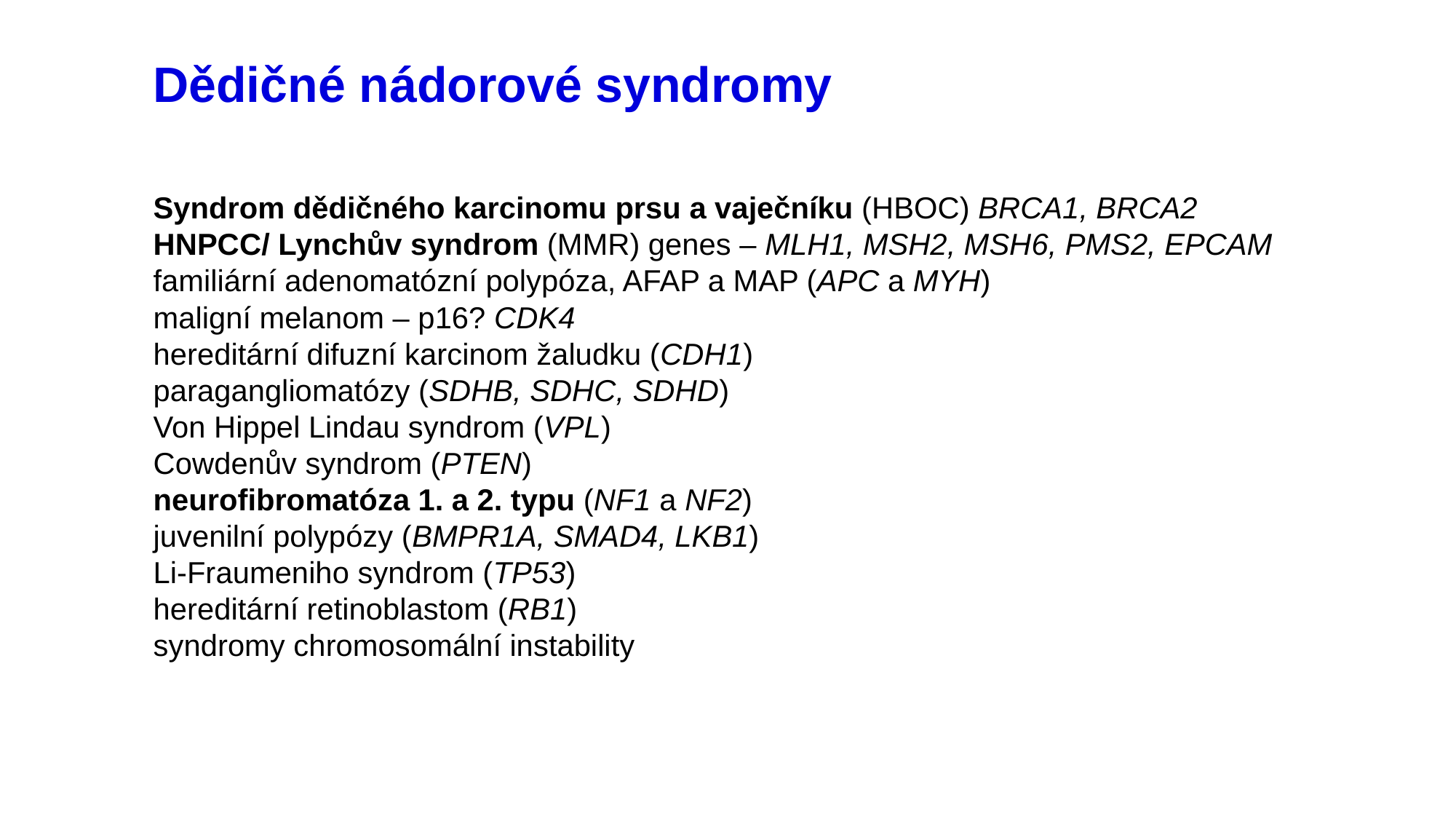

Dědičné nádorové syndromy
Syndrom dědičného karcinomu prsu a vaječníku (HBOC) BRCA1, BRCA2
HNPCC/ Lynchův syndrom (MMR) genes – MLH1, MSH2, MSH6, PMS2, EPCAM
familiární adenomatózní polypóza, AFAP a MAP (APC a MYH)
maligní melanom – p16? CDK4
hereditární difuzní karcinom žaludku (CDH1)
paragangliomatózy (SDHB, SDHC, SDHD)
Von Hippel Lindau syndrom (VPL)
Cowdenův syndrom (PTEN)
neurofibromatóza 1. a 2. typu (NF1 a NF2)
juvenilní polypózy (BMPR1A, SMAD4, LKB1)
Li-Fraumeniho syndrom (TP53)
hereditární retinoblastom (RB1)
syndromy chromosomální instability